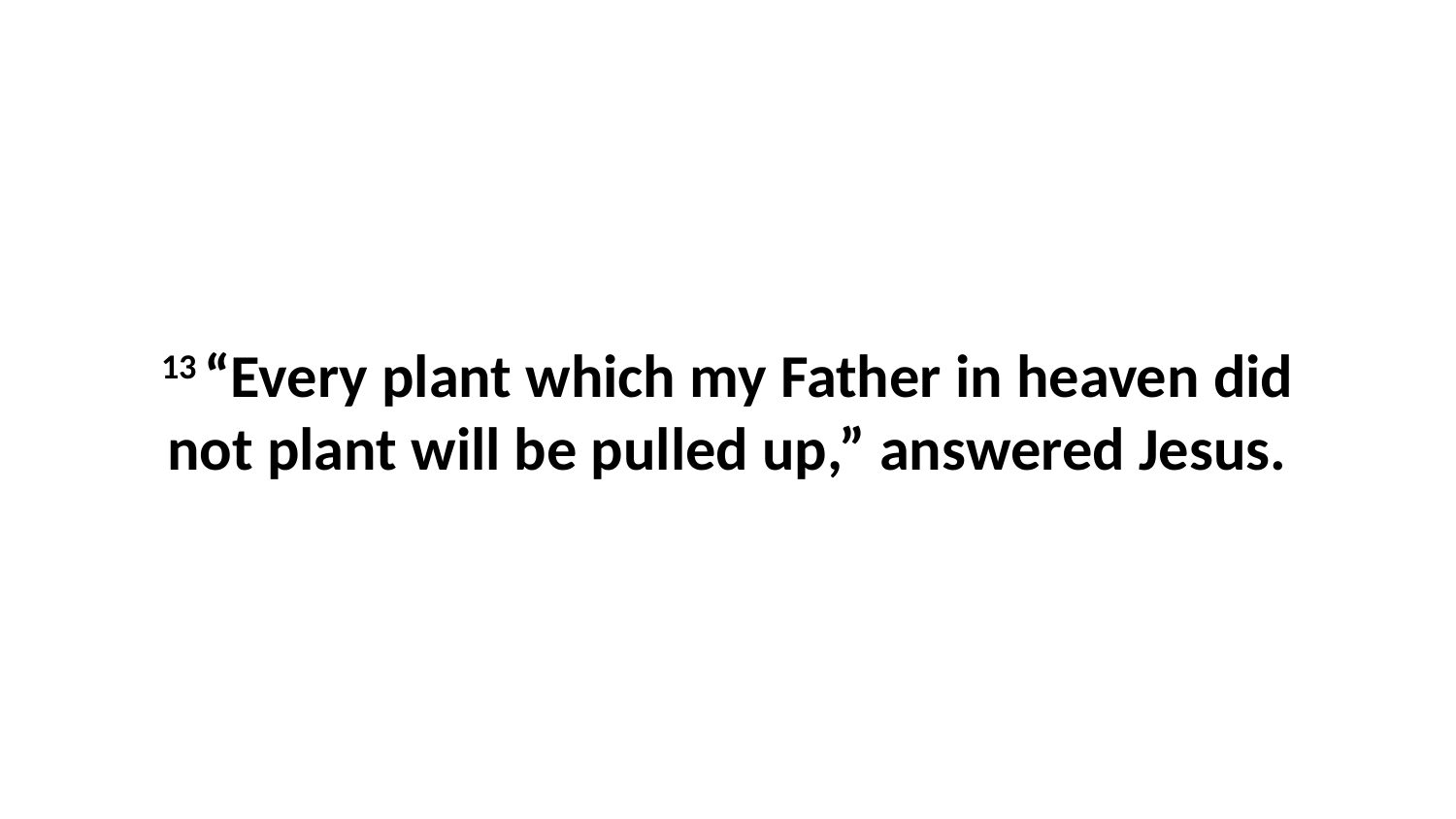

13 “Every plant which my Father in heaven did not plant will be pulled up,” answered Jesus.